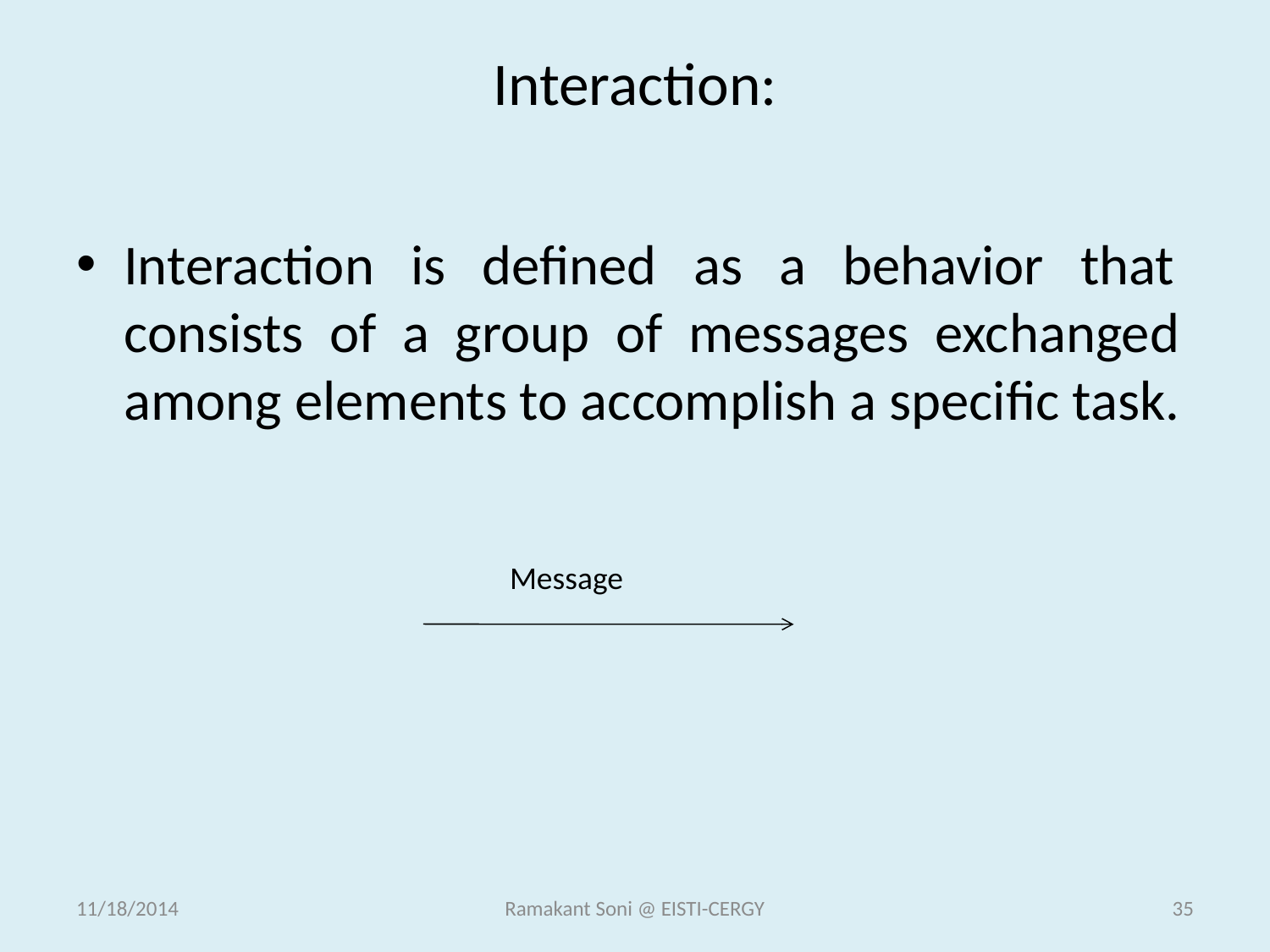

# Interaction:
Interaction  is  defined  as  a  behavior  that  consists  of  a  group  of  messages  exchanged  among elements to accomplish a specific task.

Message
11/18/2014
Ramakant Soni @ EISTI-CERGY
35